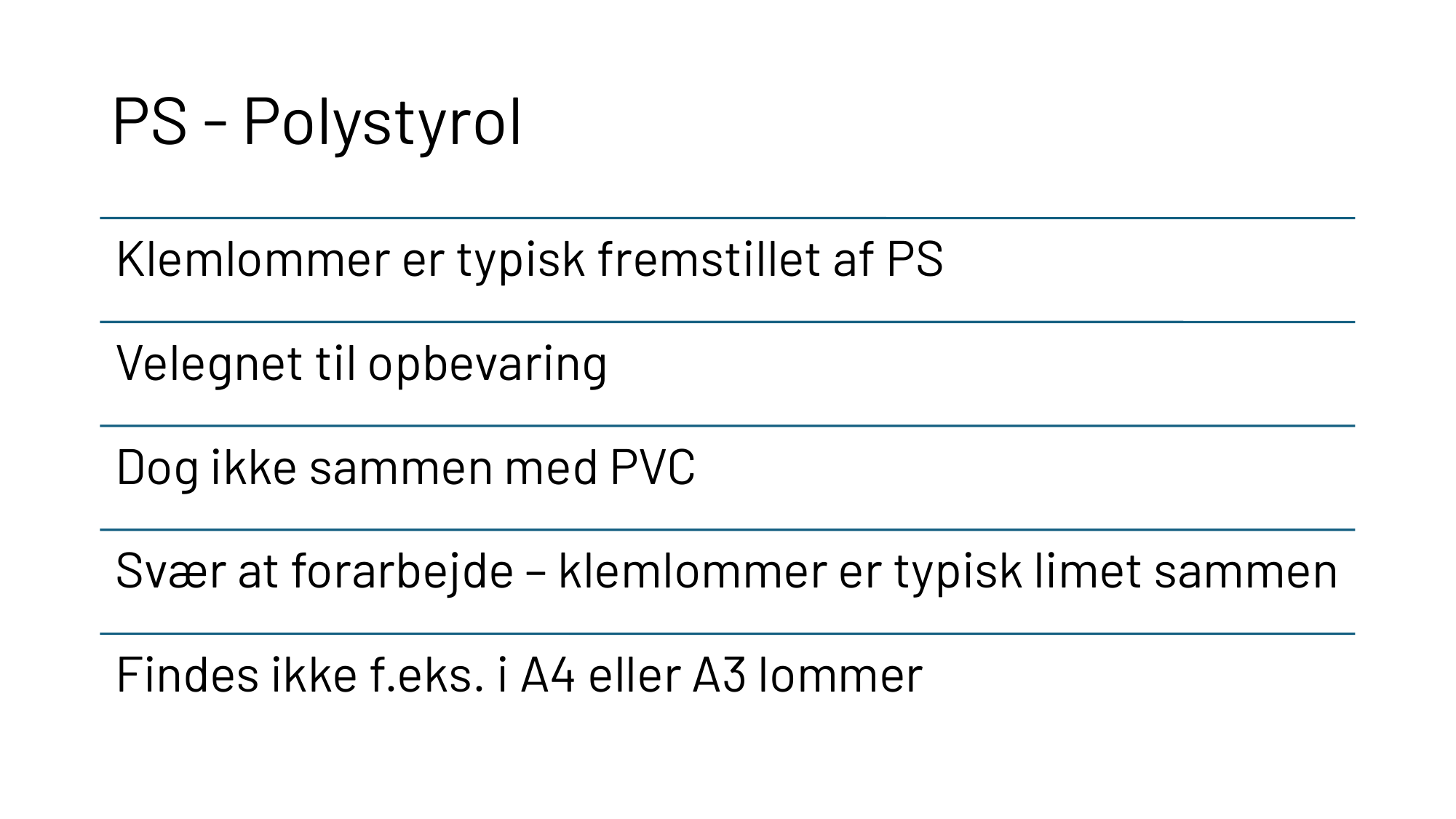

# PS - Polystyrol
Klemlommer er typisk fremstillet af PS
Velegnet til opbevaring
Dog ikke sammen med PVC
Svær at forarbejde – klemlommer er typisk limet sammen
Findes ikke f.eks. i A4 eller A3 lommer